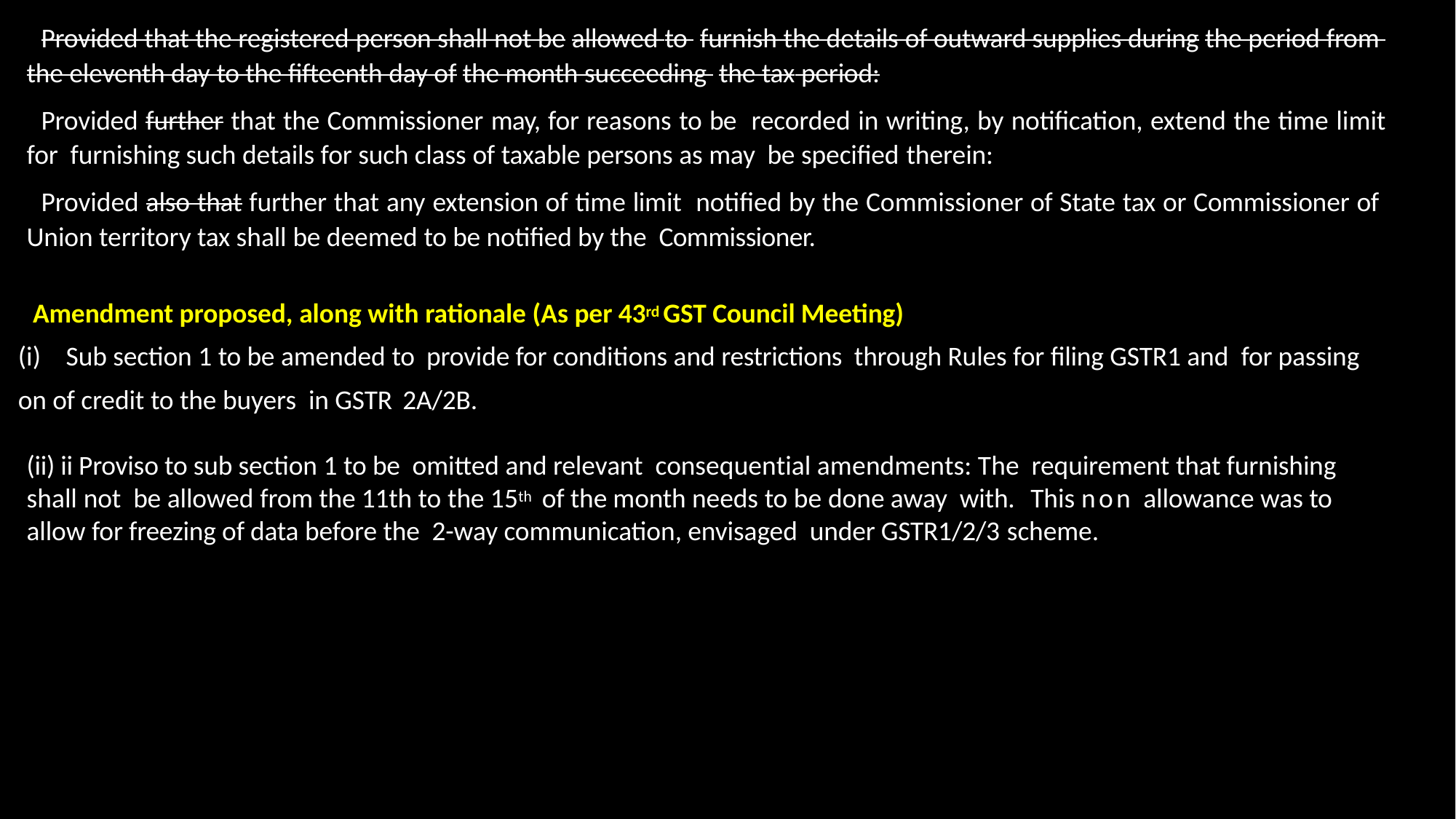

Provided that the registered person shall not be allowed to  furnish the details of outward supplies during the period from  the eleventh day to the fifteenth day of the month succeeding  the tax period:
Provided further that the Commissioner may, for reasons to be  recorded in writing, by notification, extend the time limit for  furnishing such details for such class of taxable persons as may  be specified therein:
Provided also that further that any extension of time limit  notified by the Commissioner of State tax or Commissioner of  Union territory tax shall be deemed to be notified by the  Commissioner.

Amendment proposed, along with rationale (As per 43rd GST Council Meeting)

Sub section 1 to be amended to  provide for conditions and restrictions  through Rules for filing GSTR1 and  for passing

on of credit to the buyers  in GSTR 2A/2B.

(ii) ii Proviso to sub section 1 to be  omitted and relevant  consequential amendments: The  requirement that furnishing shall not  be allowed from the 11th to the 15th  of the month needs to be done away  with.  This non allowance was to  allow for freezing of data before the  2-way communication, envisaged  under GSTR1/2/3 scheme.